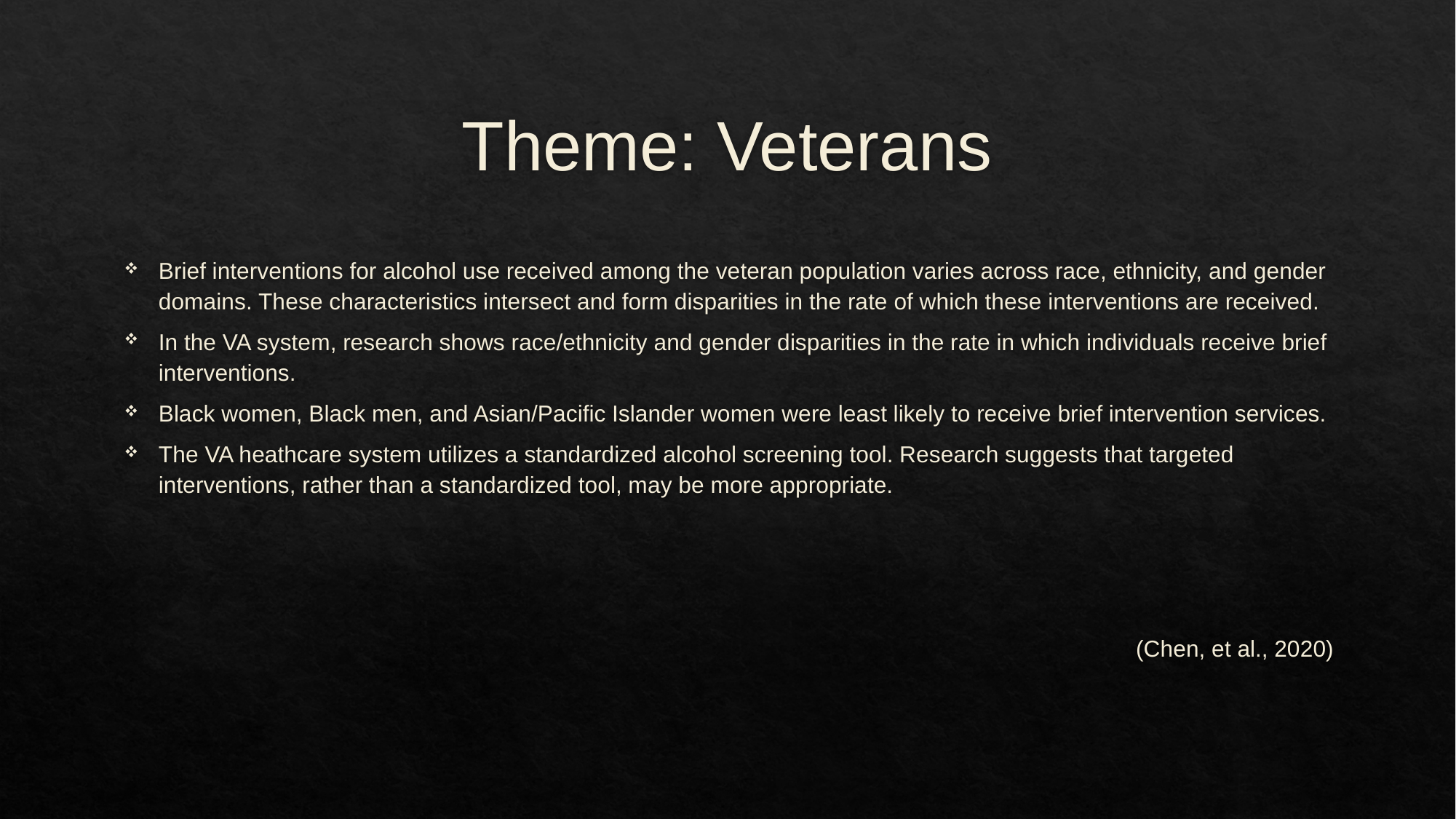

# Theme: Veterans
Brief interventions for alcohol use received among the veteran population varies across race, ethnicity, and gender domains. These characteristics intersect and form disparities in the rate of which these interventions are received.
In the VA system, research shows race/ethnicity and gender disparities in the rate in which individuals receive brief interventions.
Black women, Black men, and Asian/Pacific Islander women were least likely to receive brief intervention services.
The VA heathcare system utilizes a standardized alcohol screening tool. Research suggests that targeted interventions, rather than a standardized tool, may be more appropriate.

(Chen, et al., 2020)